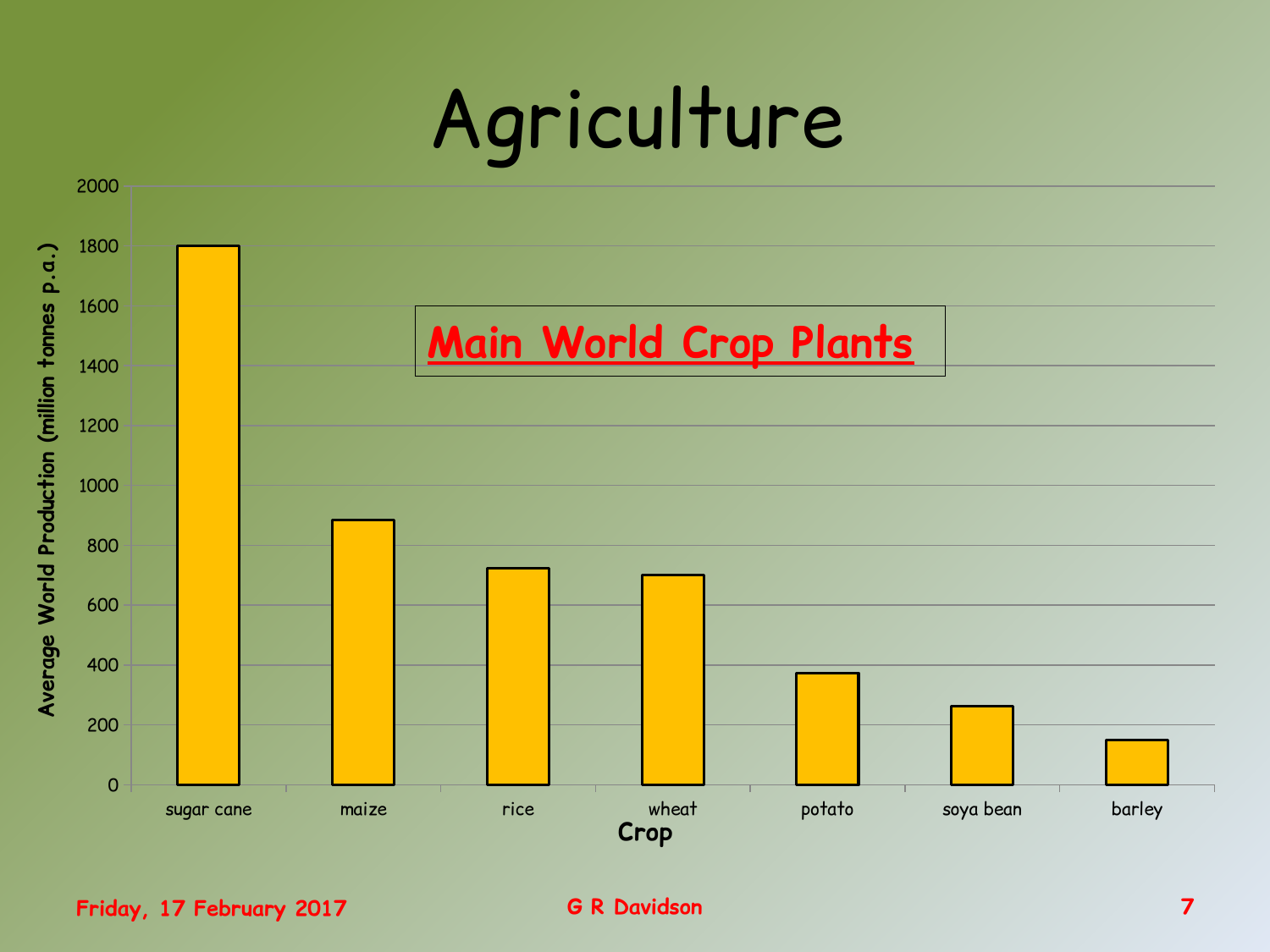

# Agriculture

### Chart

| Category |  |
|---|---|
| sugar cane | 1800.0 |
| maize | 885.0 |
| rice | 723.0 |
| wheat | 701.0 |
| potato | 373.0 |
| soya bean | 262.0 |
| barley | 150.0 |
Friday, 17 February 2017
G R Davidson
7